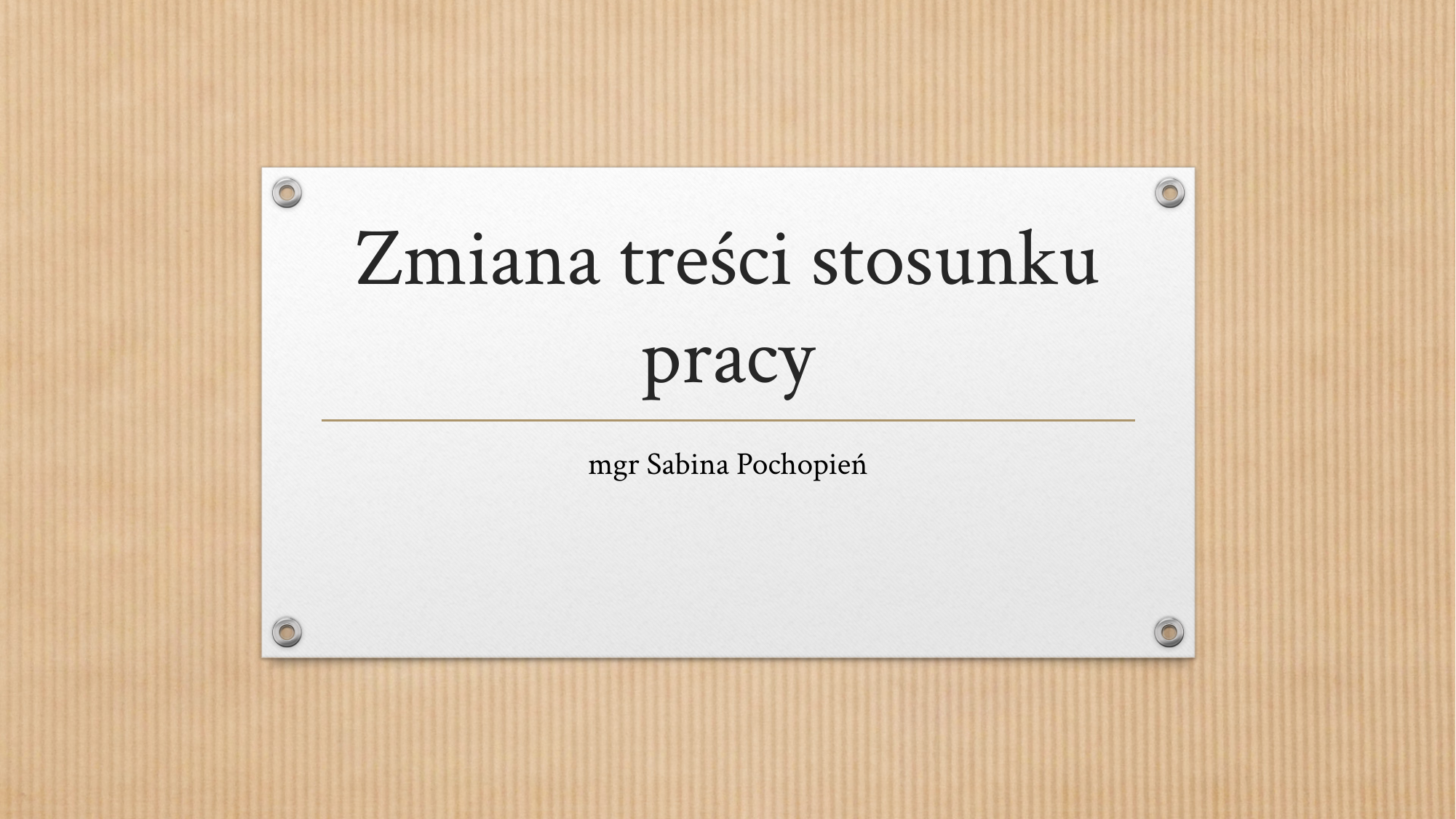

# Zmiana treści stosunku pracy
mgr Sabina Pochopień